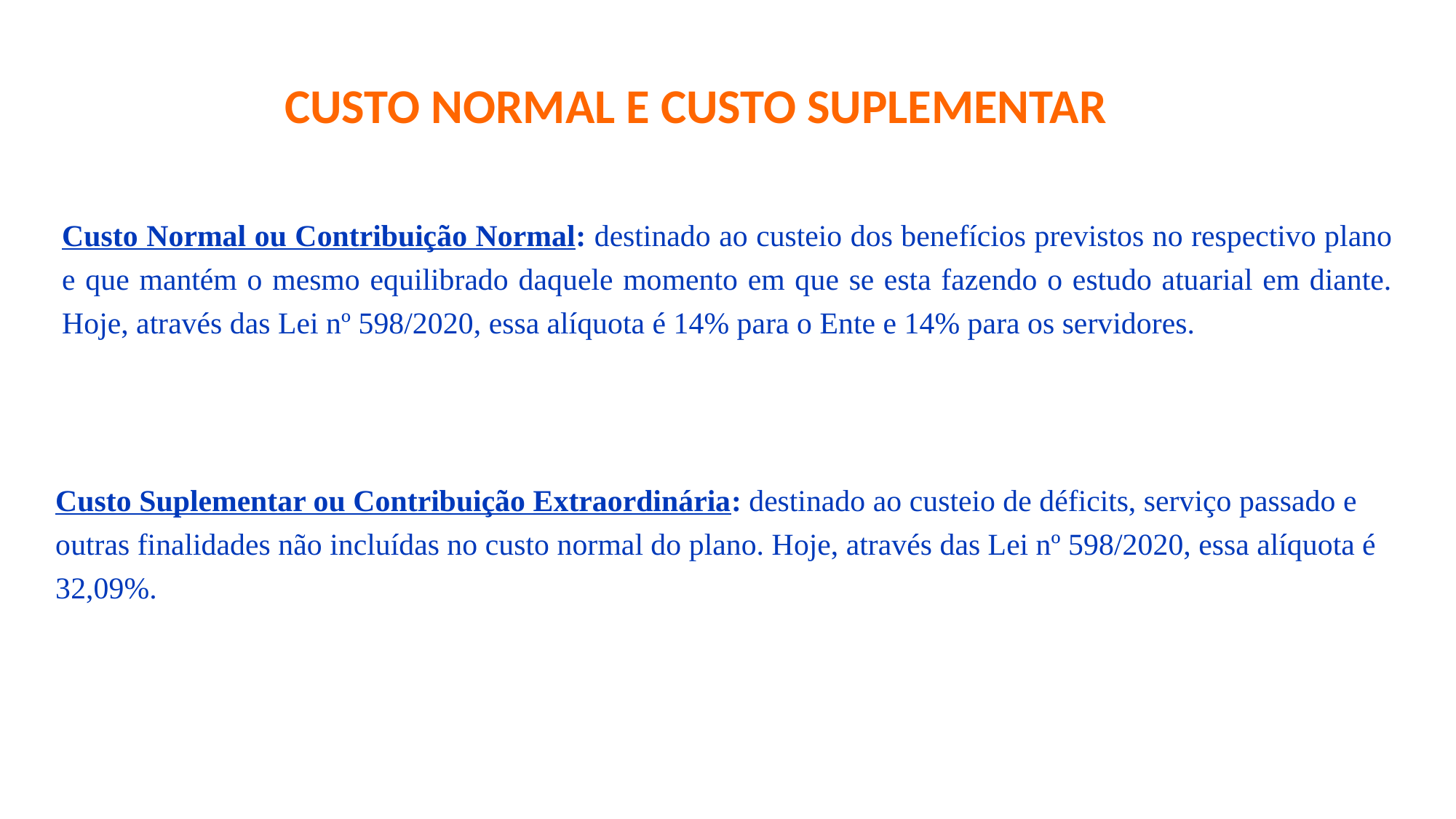

CUSTO NORMAL E CUSTO SUPLEMENTAR
Custo Normal ou Contribuição Normal: destinado ao custeio dos benefícios previstos no respectivo plano e que mantém o mesmo equilibrado daquele momento em que se esta fazendo o estudo atuarial em diante. Hoje, através das Lei nº 598/2020, essa alíquota é 14% para o Ente e 14% para os servidores.
Custo Suplementar ou Contribuição Extraordinária: destinado ao custeio de déficits, serviço passado e outras finalidades não incluídas no custo normal do plano. Hoje, através das Lei nº 598/2020, essa alíquota é 32,09%.